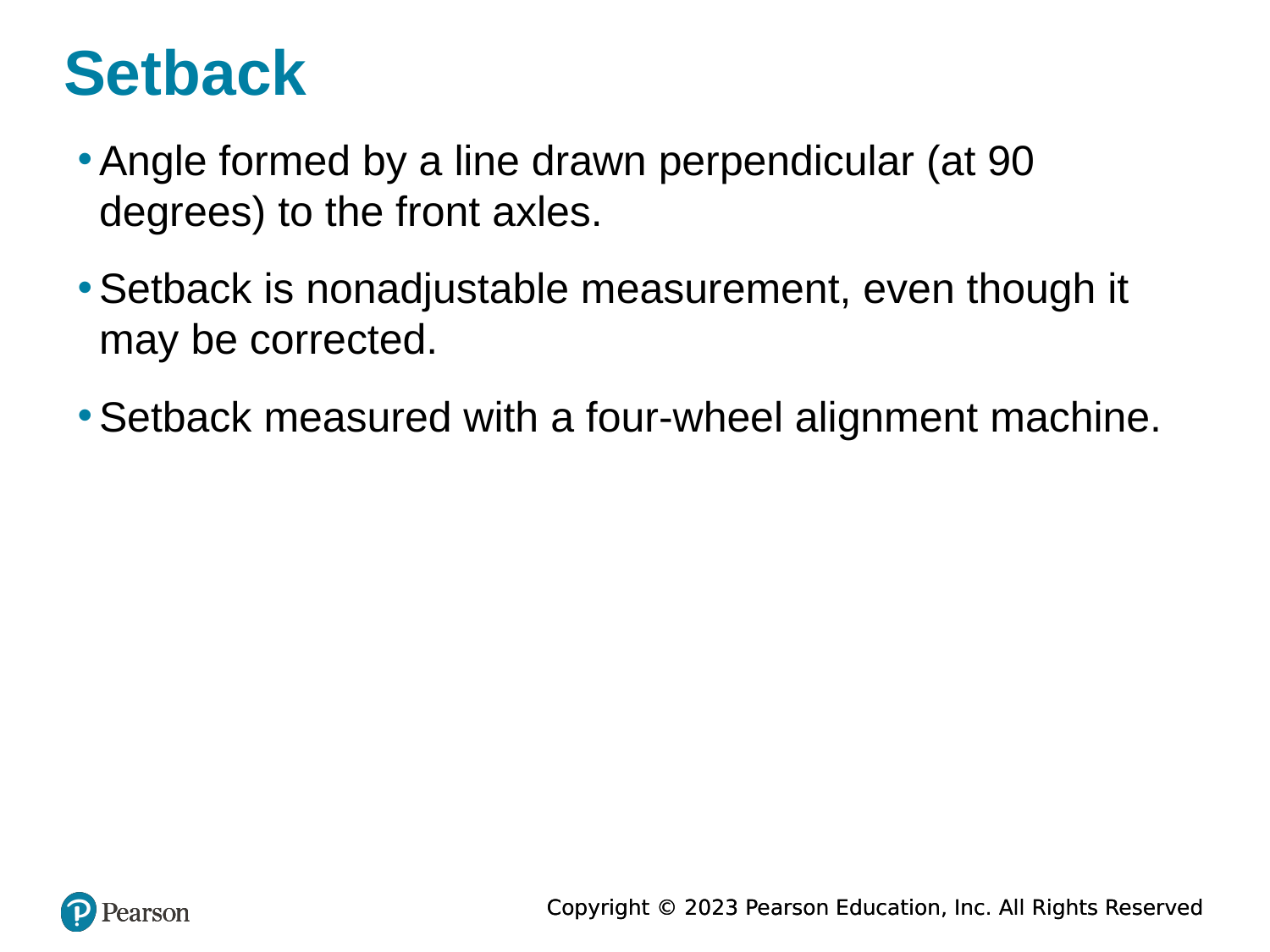

# Setback
Angle formed by a line drawn perpendicular (at 90 degrees) to the front axles.
Setback is nonadjustable measurement, even though it may be corrected.
Setback measured with a four-wheel alignment machine.